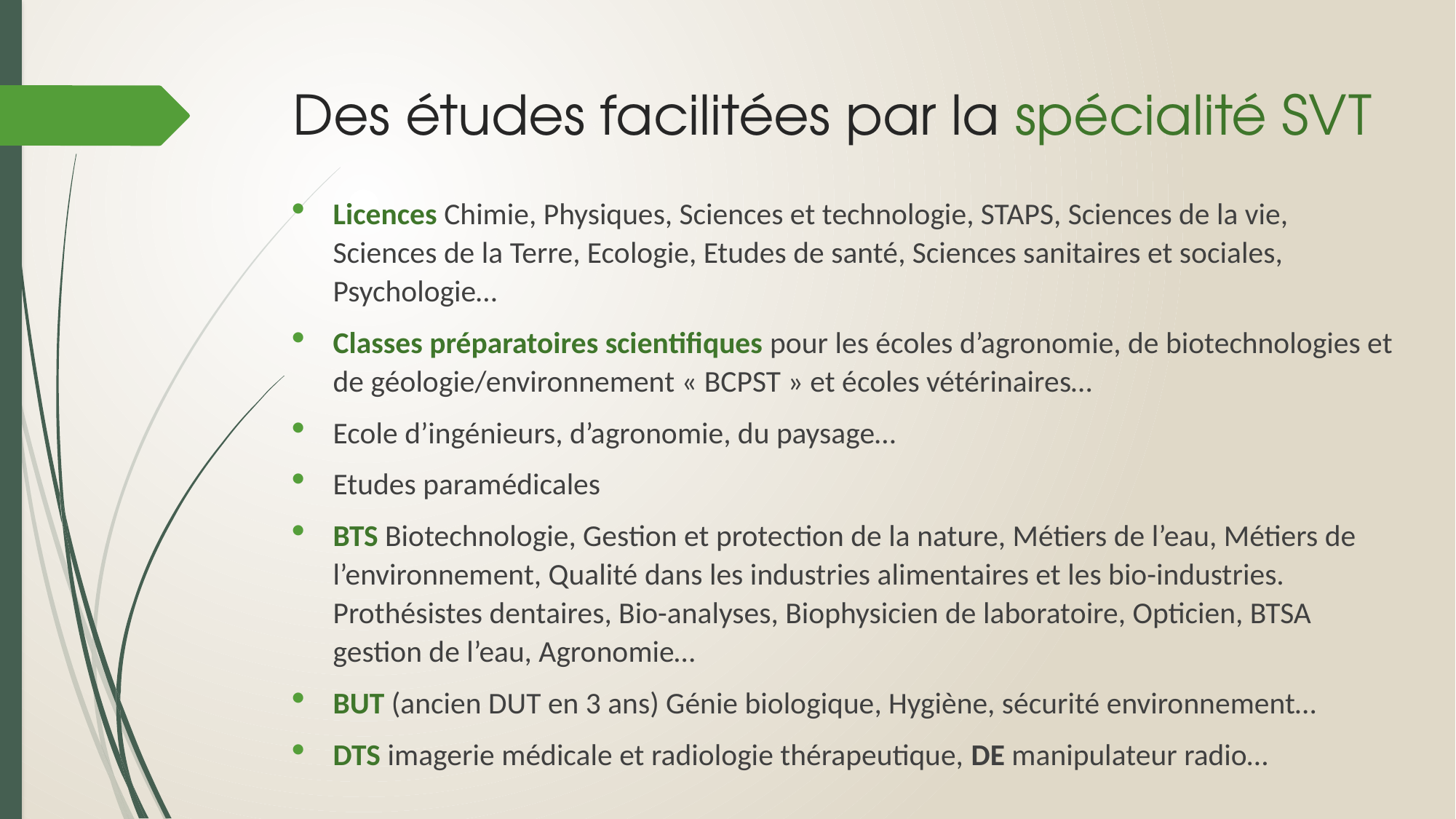

# Des études facilitées par la spécialité SVT
Licences Chimie, Physiques, Sciences et technologie, STAPS, Sciences de la vie, Sciences de la Terre, Ecologie, Etudes de santé, Sciences sanitaires et sociales, Psychologie…
Classes préparatoires scientifiques pour les écoles d’agronomie, de biotechnologies et de géologie/environnement « BCPST » et écoles vétérinaires…
Ecole d’ingénieurs, d’agronomie, du paysage…
Etudes paramédicales
BTS Biotechnologie, Gestion et protection de la nature, Métiers de l’eau, Métiers de l’environnement, Qualité dans les industries alimentaires et les bio-industries. Prothésistes dentaires, Bio-analyses, Biophysicien de laboratoire, Opticien, BTSA gestion de l’eau, Agronomie…
BUT (ancien DUT en 3 ans) Génie biologique, Hygiène, sécurité environnement…
DTS imagerie médicale et radiologie thérapeutique, DE manipulateur radio…